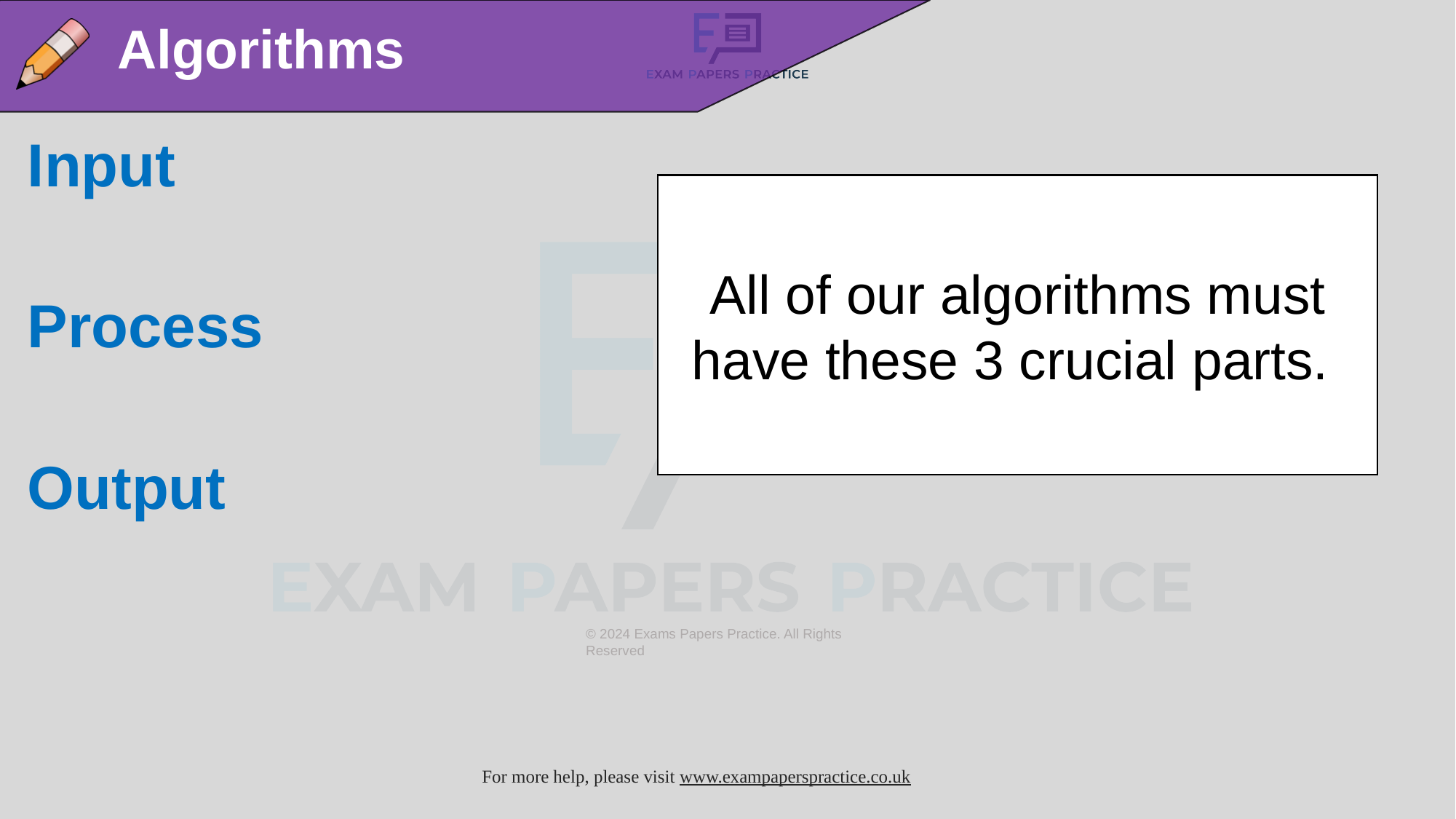

Algorithms
Input

Process

Output
All of our algorithms must have these 3 crucial parts.